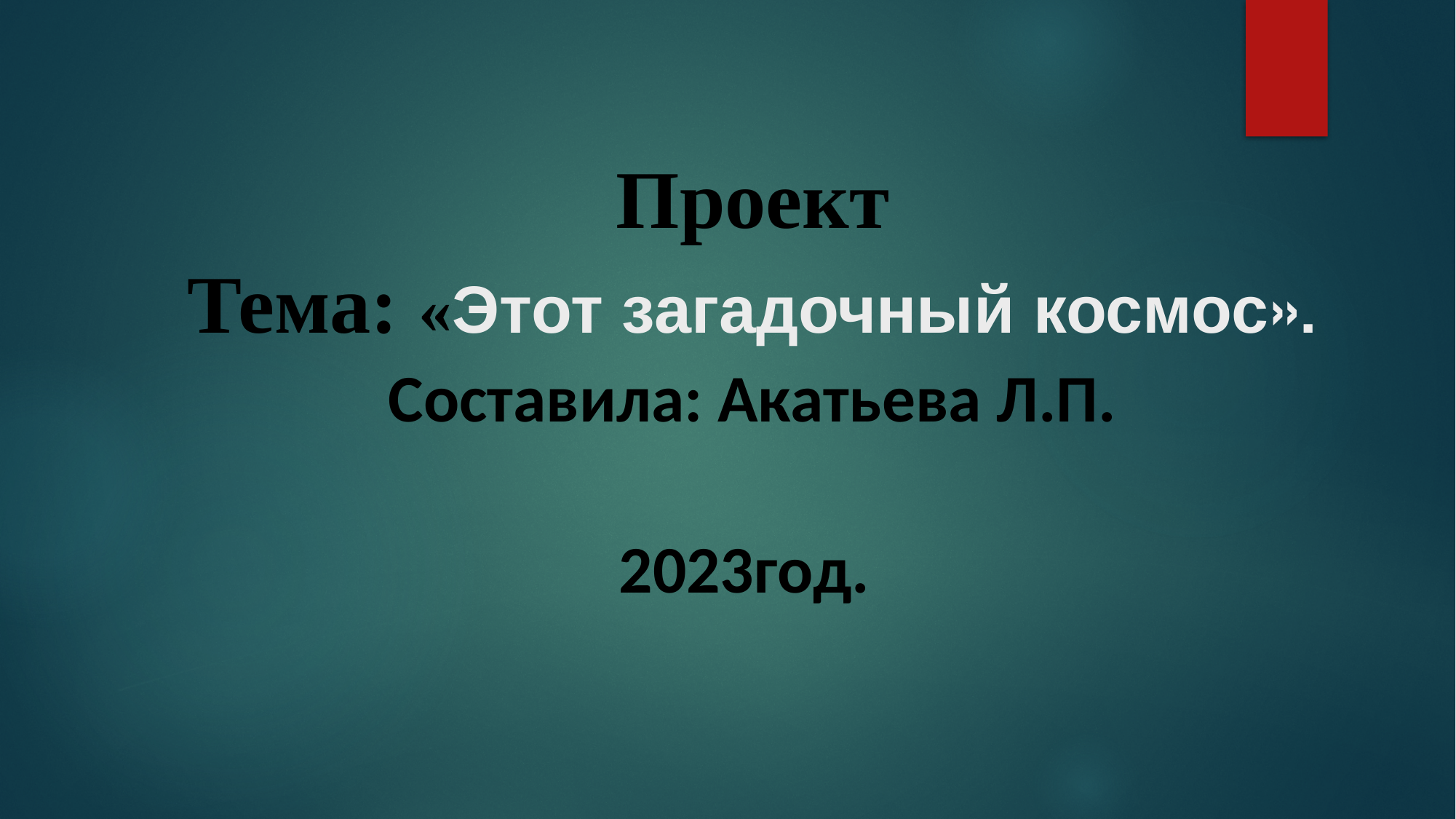

# Проект Тема: «Этот загадочный космос». Составила: Акатьева Л.П. 2023год.